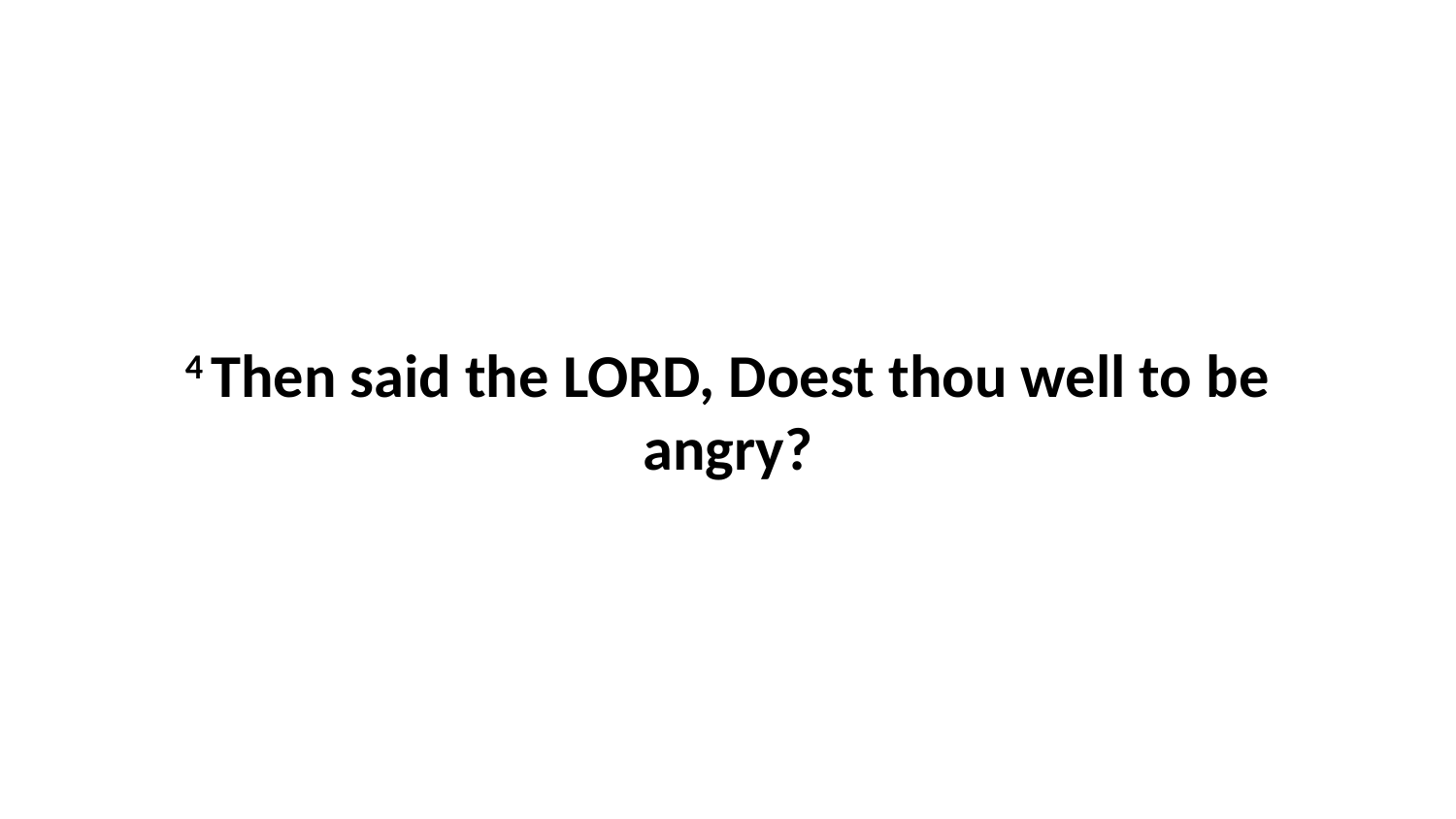

4 Then said the LORD, Doest thou well to be angry?